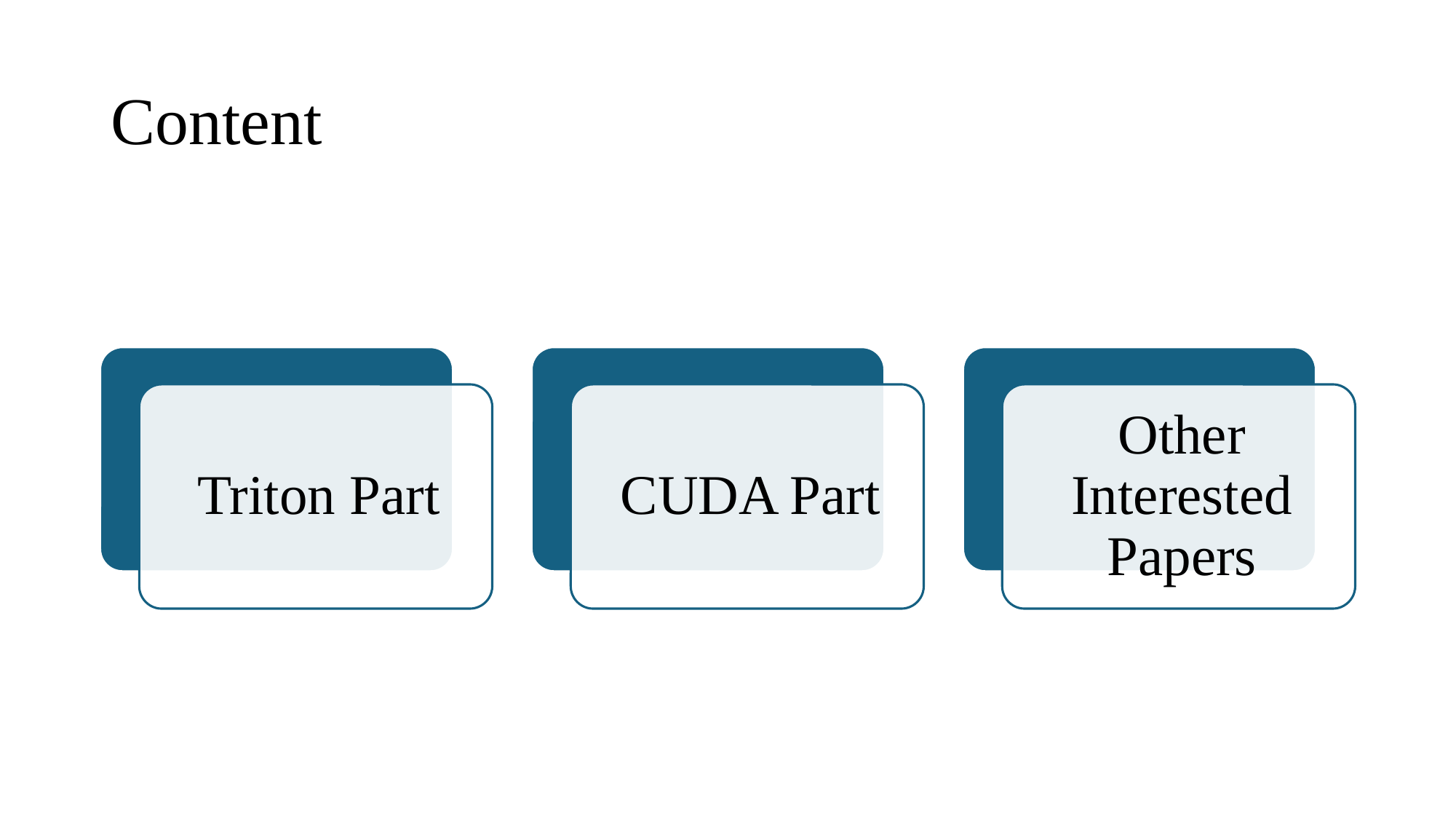

# Content
Triton Part
CUDA Part
Other Interested Papers